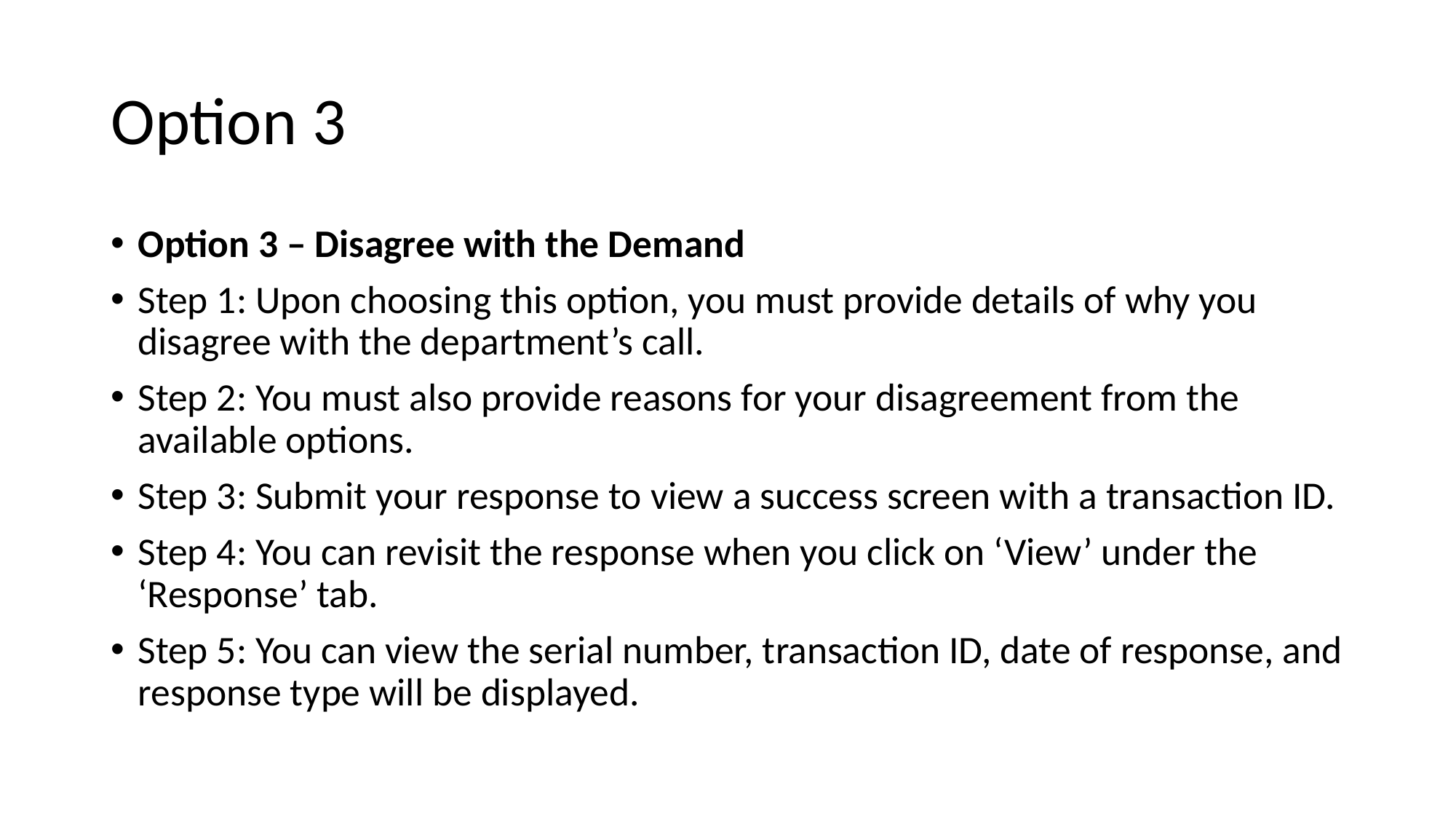

# Option 3
Option 3 – Disagree with the Demand
Step 1: Upon choosing this option, you must provide details of why you disagree with the department’s call.
Step 2: You must also provide reasons for your disagreement from the available options.
Step 3: Submit your response to view a success screen with a transaction ID.
Step 4: You can revisit the response when you click on ‘View’ under the ‘Response’ tab.
Step 5: You can view the serial number, transaction ID, date of response, and response type will be displayed.